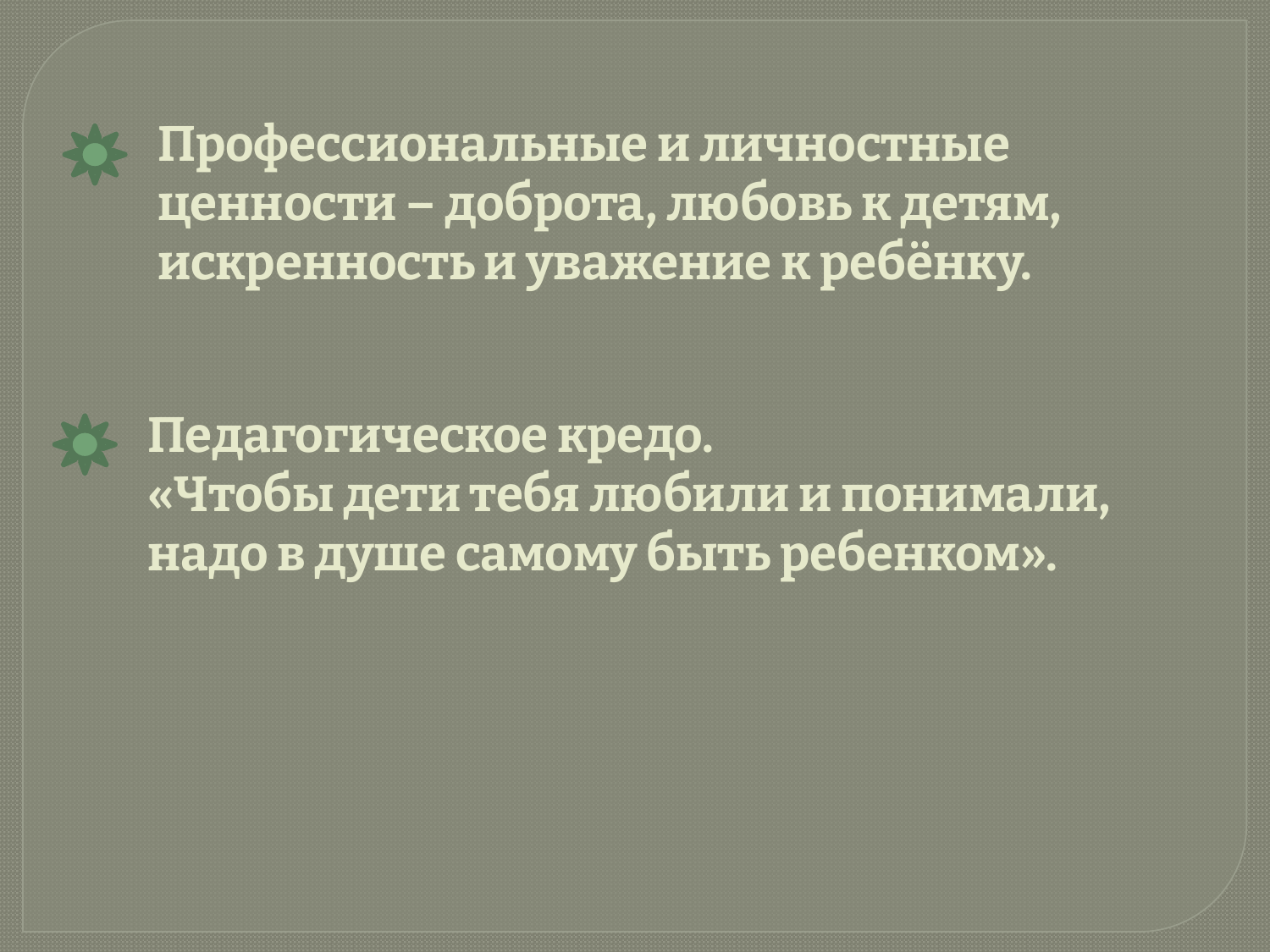

# Профессиональные и личностные  ценности – доброта, любовь к детям,  искренность и уважение к ребёнку.

Педагогическое кредо.
«Чтобы дети тебя любили и понимали, надо в душе самому быть ребенком».